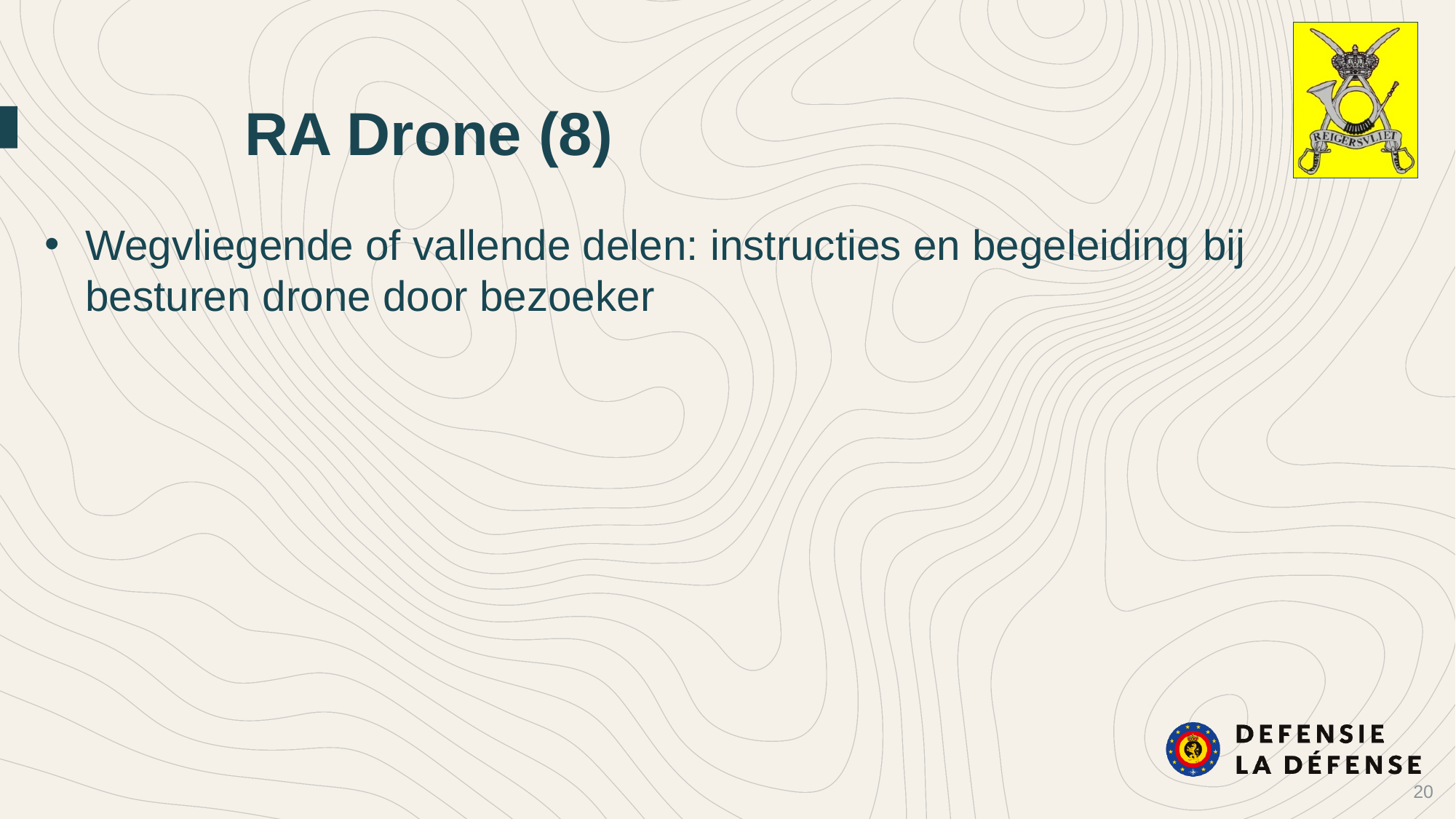

RA Drone (8)
Wegvliegende of vallende delen: instructies en begeleiding bij besturen drone door bezoeker